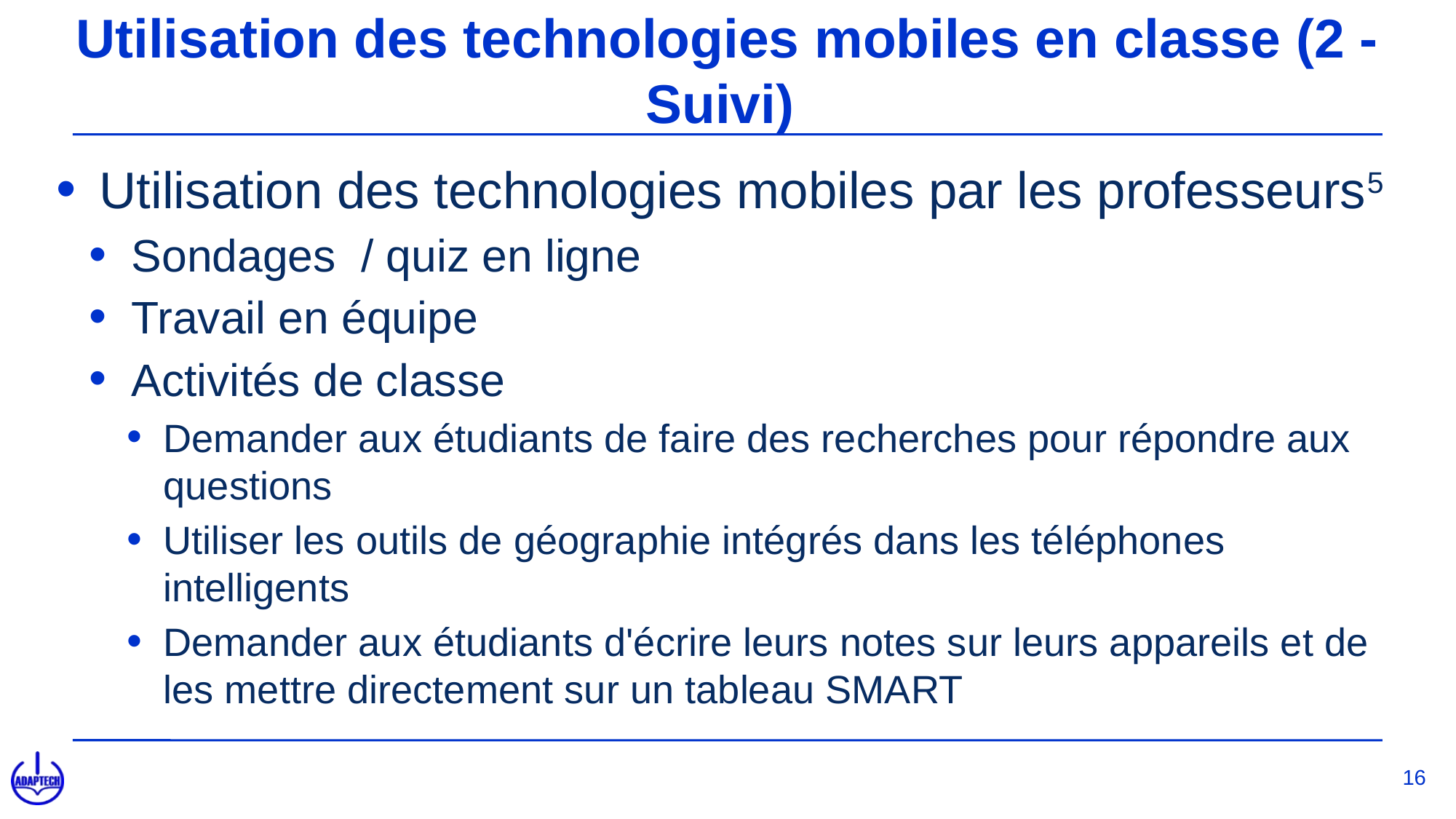

# Utilisation des technologies mobiles en classe (2 - Suivi)
Utilisation des technologies mobiles par les professeurs5
Sondages  / quiz en ligne
Travail en équipe
Activités de classe
Demander aux étudiants de faire des recherches pour répondre aux questions
Utiliser les outils de géographie intégrés dans les téléphones intelligents
Demander aux étudiants d'écrire leurs notes sur leurs appareils et de les mettre directement sur un tableau SMART

16